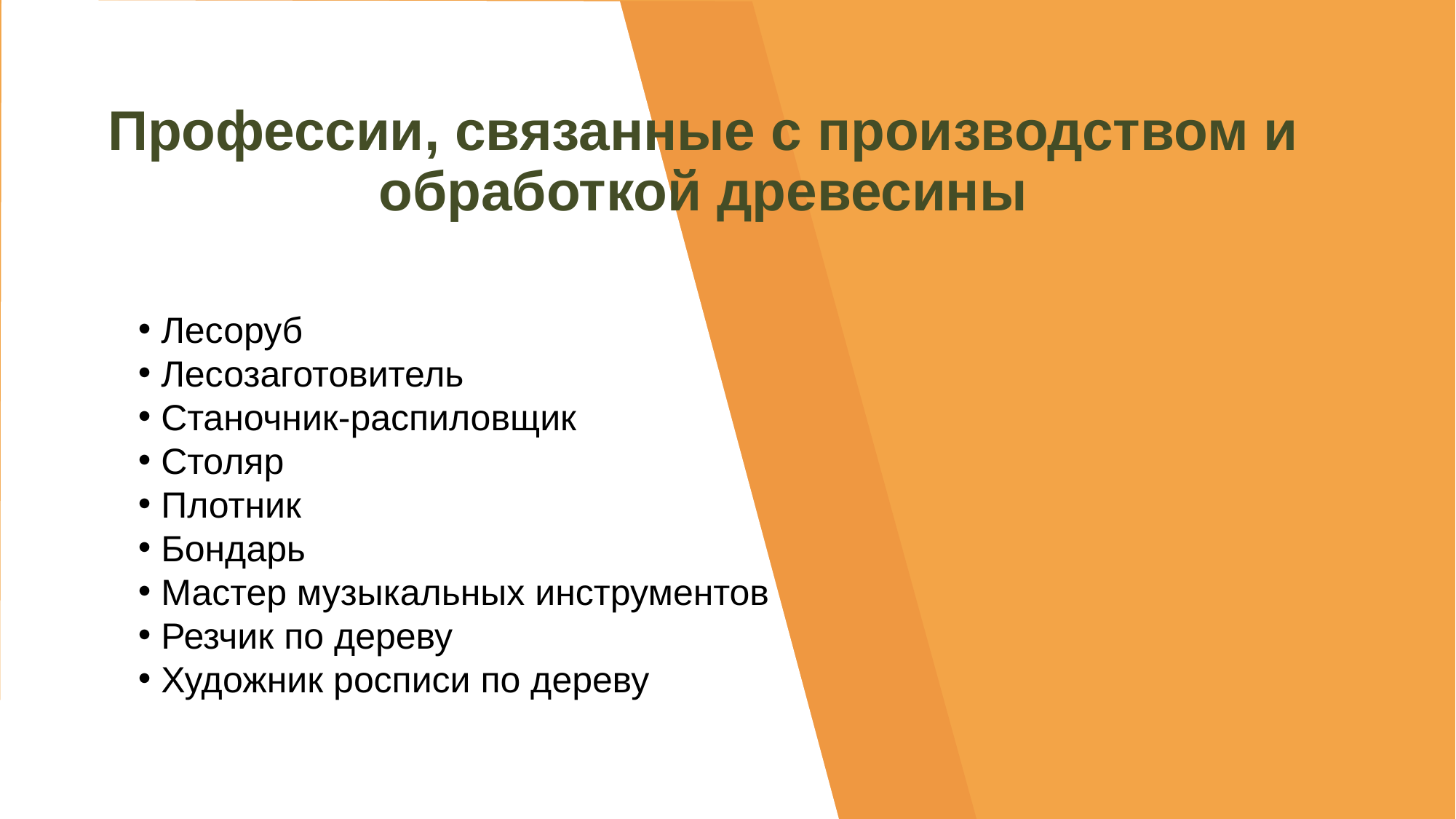

# Профессии, связанные с производством и обработкой древесины

 Лесоруб
 Лесозаготовитель
 Станочник-распиловщик
 Столяр
 Плотник
 Бондарь
 Мастер музыкальных инструментов
 Резчик по дереву
 Художник росписи по дереву